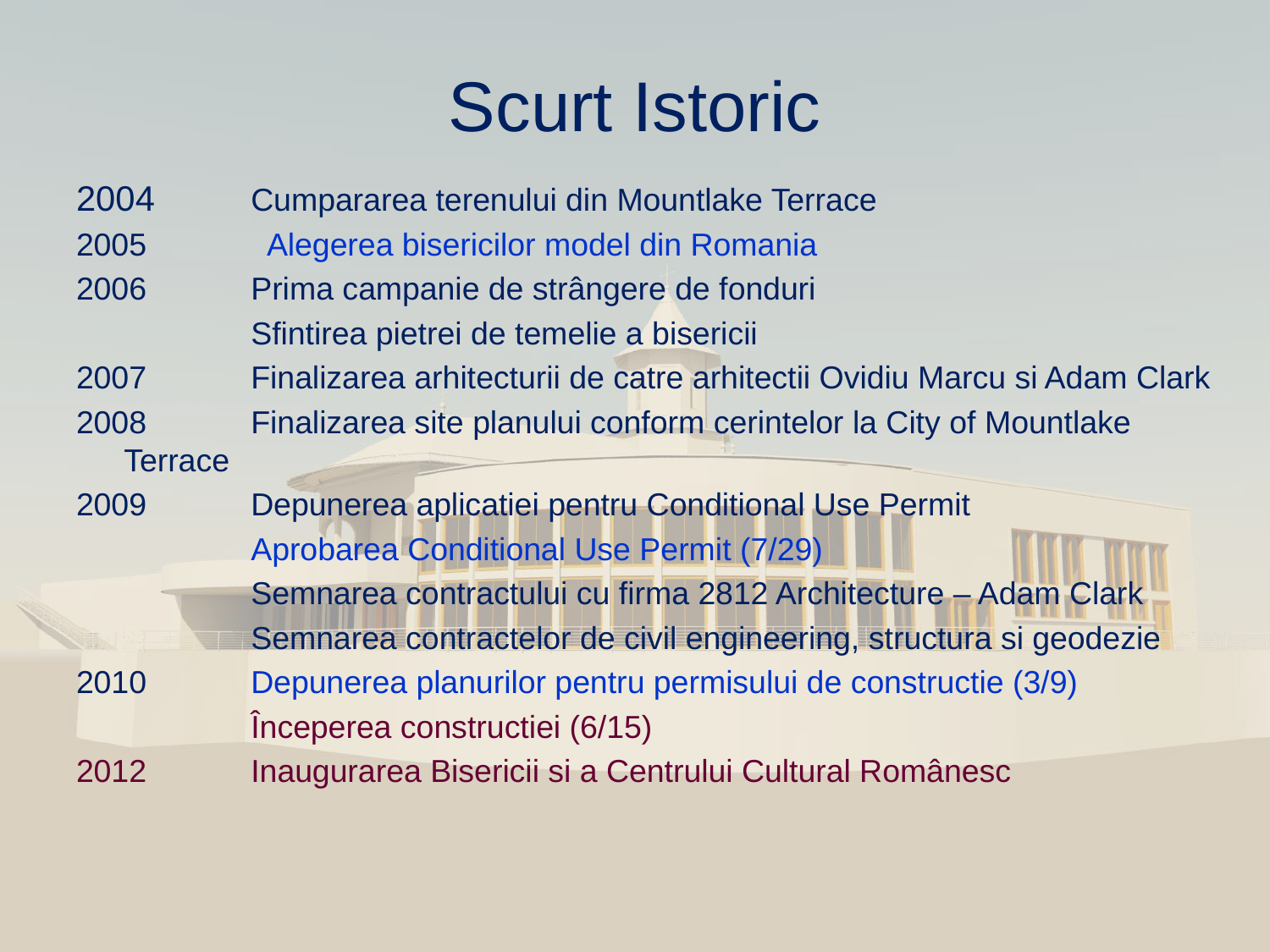

# Scurt Istoric
2004	Cumpararea terenului din Mountlake Terrace
2005 	Alegerea bisericilor model din Romania
2006	Prima campanie de strângere de fonduri
		Sfintirea pietrei de temelie a bisericii
2007	Finalizarea arhitecturii de catre arhitectii Ovidiu Marcu si Adam Clark
2008	Finalizarea site planului conform cerintelor la City of Mountlake Terrace
2009	Depunerea aplicatiei pentru Conditional Use Permit
		Aprobarea Conditional Use Permit (7/29)
		Semnarea contractului cu firma 2812 Architecture – Adam Clark
		Semnarea contractelor de civil engineering, structura si geodezie
2010	Depunerea planurilor pentru permisului de constructie (3/9)
		Începerea constructiei (6/15)
2012	Inaugurarea Bisericii si a Centrului Cultural Românesc